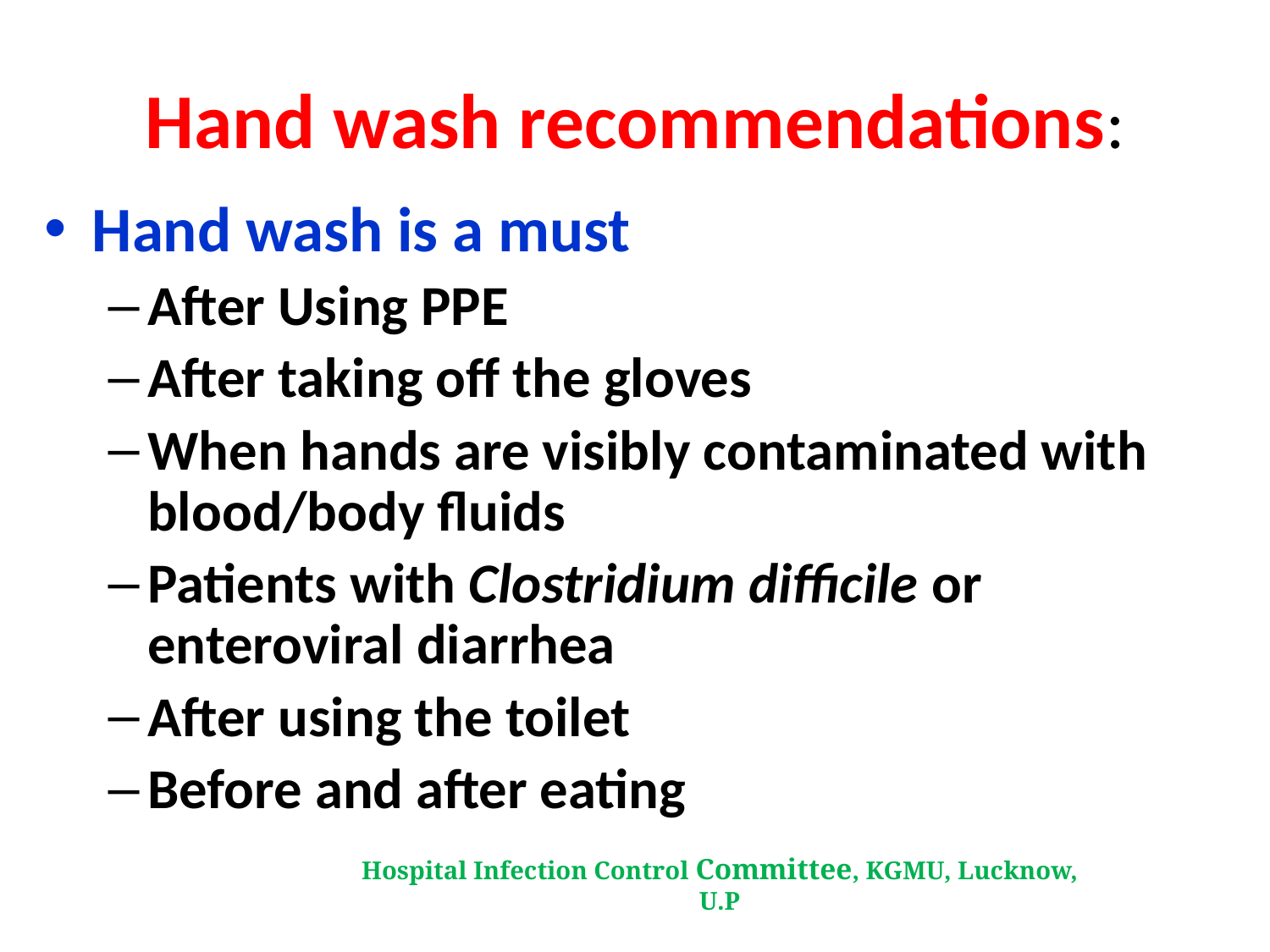

# Hand wash recommendations:
Hand wash is a must
After Using PPE
After taking off the gloves
When hands are visibly contaminated with blood/body fluids
Patients with Clostridium difficile or enteroviral diarrhea
After using the toilet
Before and after eating

Hospital Infection Control Committee, KGMU, Lucknow, U.P